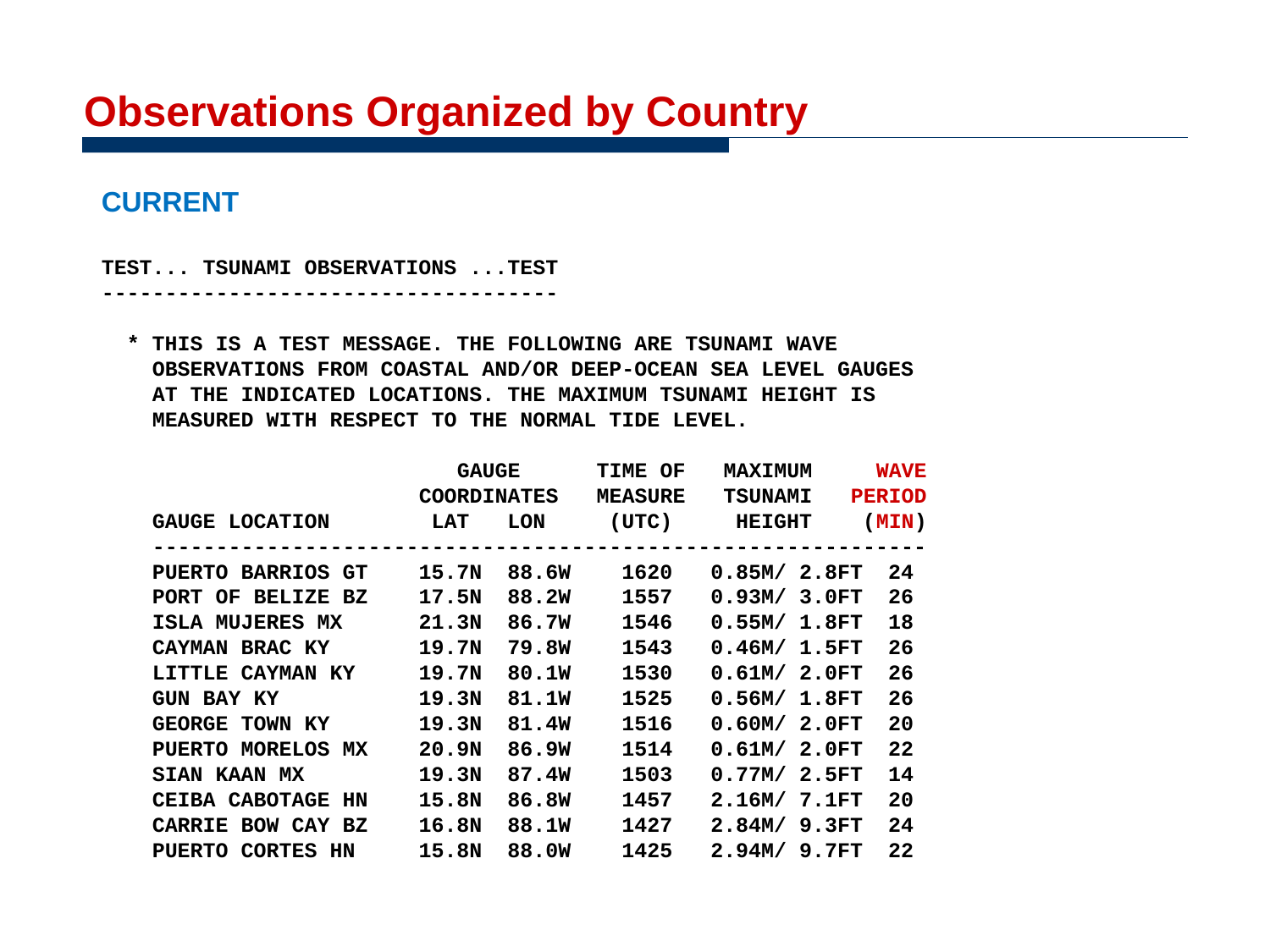

# Observations Organized by Country
CURRENT

TEST... TSUNAMI OBSERVATIONS ...TEST
------------------------------------

  * THIS IS A TEST MESSAGE. THE FOLLOWING ARE TSUNAMI WAVE
    OBSERVATIONS FROM COASTAL AND/OR DEEP-OCEAN SEA LEVEL GAUGES
    AT THE INDICATED LOCATIONS. THE MAXIMUM TSUNAMI HEIGHT IS
    MEASURED WITH RESPECT TO THE NORMAL TIDE LEVEL.

                            GAUGE      TIME OF   MAXIMUM     WAVE
                         COORDINATES   MEASURE   TSUNAMI   PERIOD
    GAUGE LOCATION        LAT   LON     (UTC)     HEIGHT    (MIN)
    -------------------------------------------------------------
    PUERTO BARRIOS GT    15.7N  88.6W    1620   0.85M/ 2.8FT  24
    PORT OF BELIZE BZ    17.5N  88.2W    1557   0.93M/ 3.0FT  26
    ISLA MUJERES MX      21.3N  86.7W    1546   0.55M/ 1.8FT  18
    CAYMAN BRAC KY       19.7N  79.8W    1543   0.46M/ 1.5FT  26
    LITTLE CAYMAN KY     19.7N  80.1W    1530   0.61M/ 2.0FT  26
    GUN BAY KY           19.3N  81.1W    1525   0.56M/ 1.8FT  26
    GEORGE TOWN KY       19.3N  81.4W    1516   0.60M/ 2.0FT  20
    PUERTO MORELOS MX    20.9N  86.9W    1514   0.61M/ 2.0FT  22
    SIAN KAAN MX         19.3N  87.4W    1503   0.77M/ 2.5FT  14
    CEIBA CABOTAGE HN    15.8N  86.8W    1457   2.16M/ 7.1FT  20
    CARRIE BOW CAY BZ    16.8N  88.1W    1427   2.84M/ 9.3FT  24
    PUERTO CORTES HN     15.8N  88.0W    1425   2.94M/ 9.7FT  22